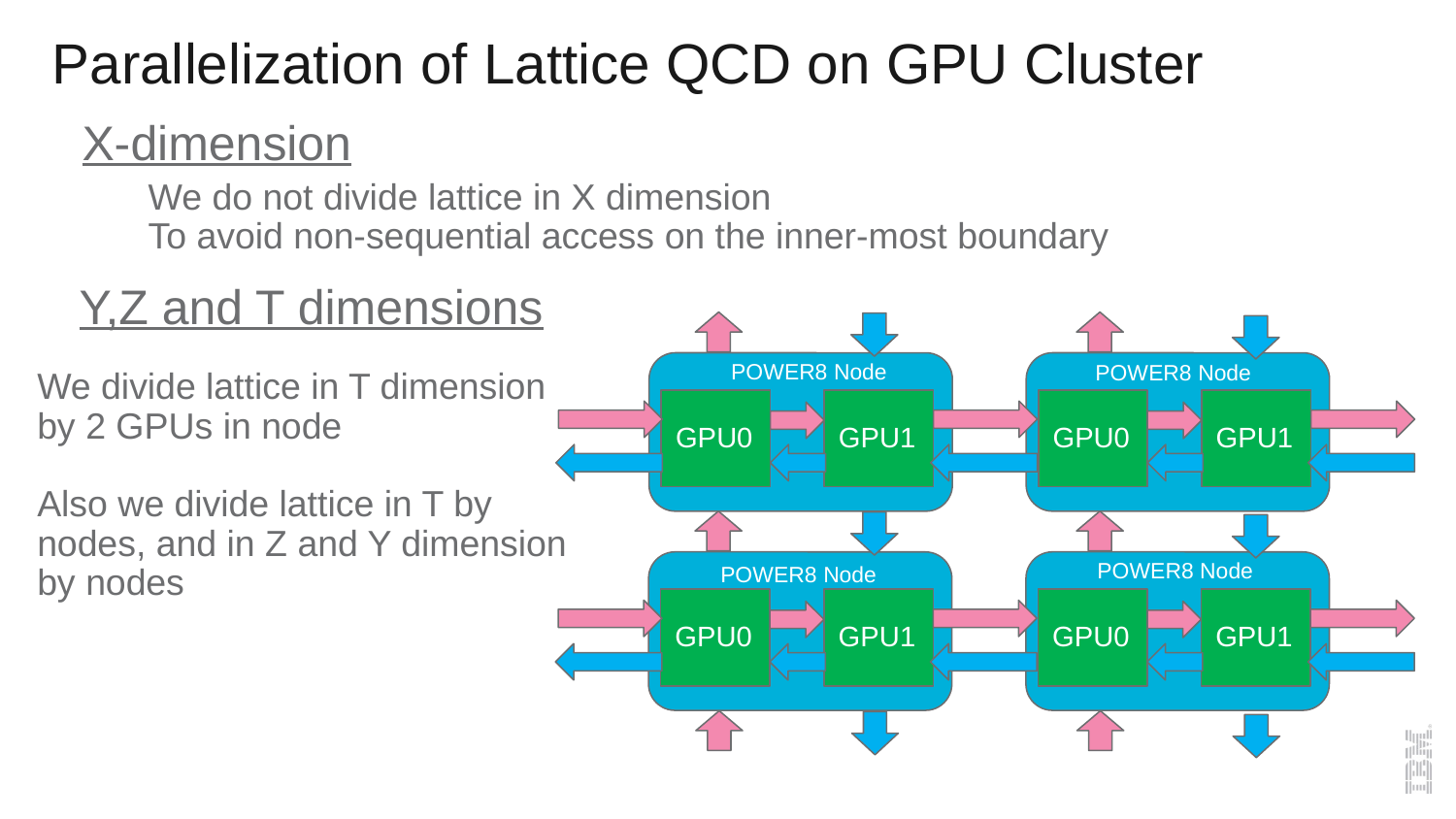

# Parallelization of Lattice QCD on GPU Cluster
X-dimension
We do not divide lattice in X dimension
To avoid non-sequential access on the inner-most boundary
Y,Z and T dimensions

POWER8 Node
POWER8 Node
We divide lattice in T dimension by 2 GPUs in node

Also we divide lattice in T by nodes, and in Z and Y dimension by nodes
GPU0
GPU1
GPU0
GPU1

POWER8 Node
POWER8 Node
GPU0
GPU1
GPU0
GPU1